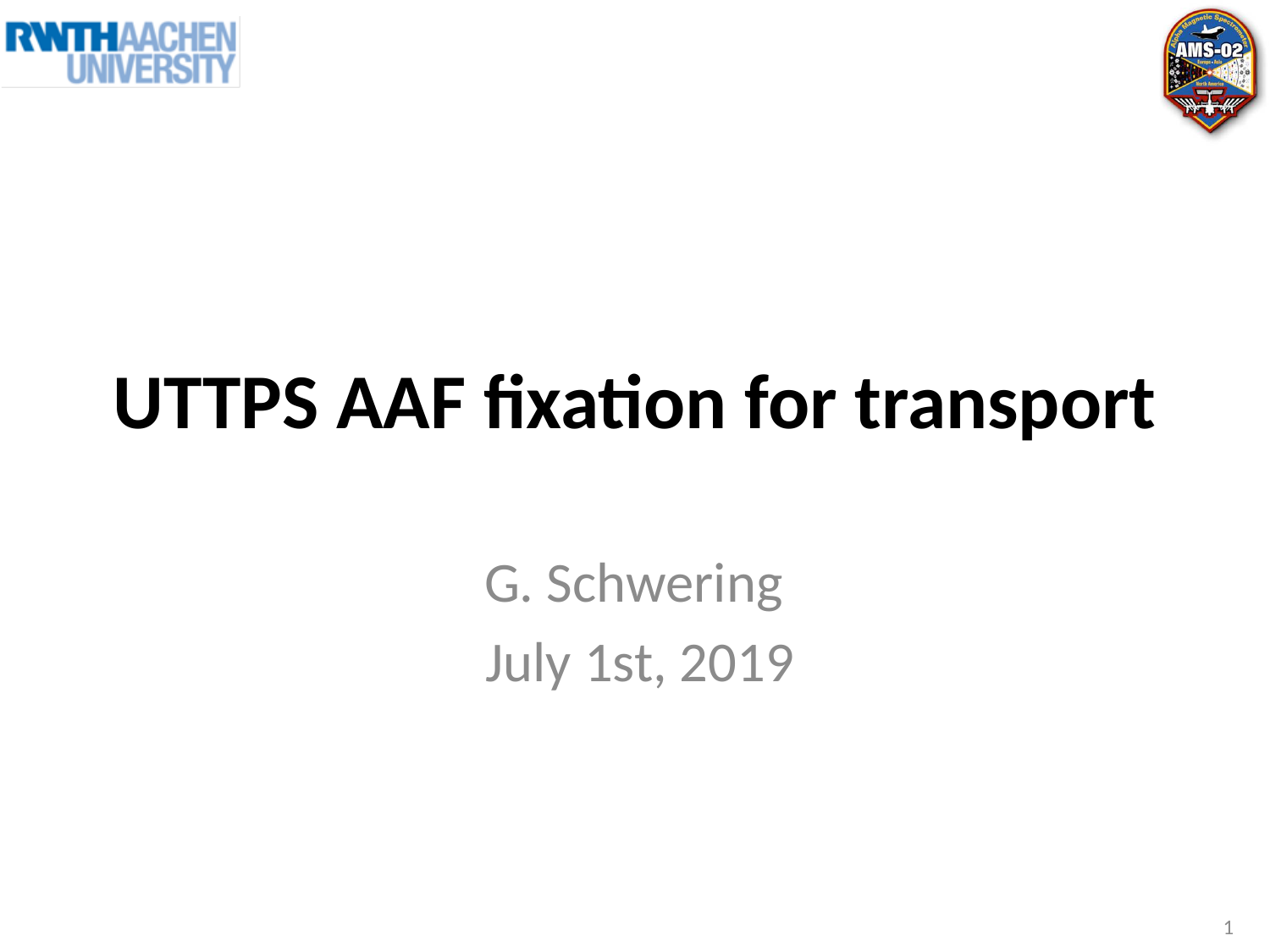

# UTTPS AAF fixation for transport
G. Schwering
July 1st, 2019

1